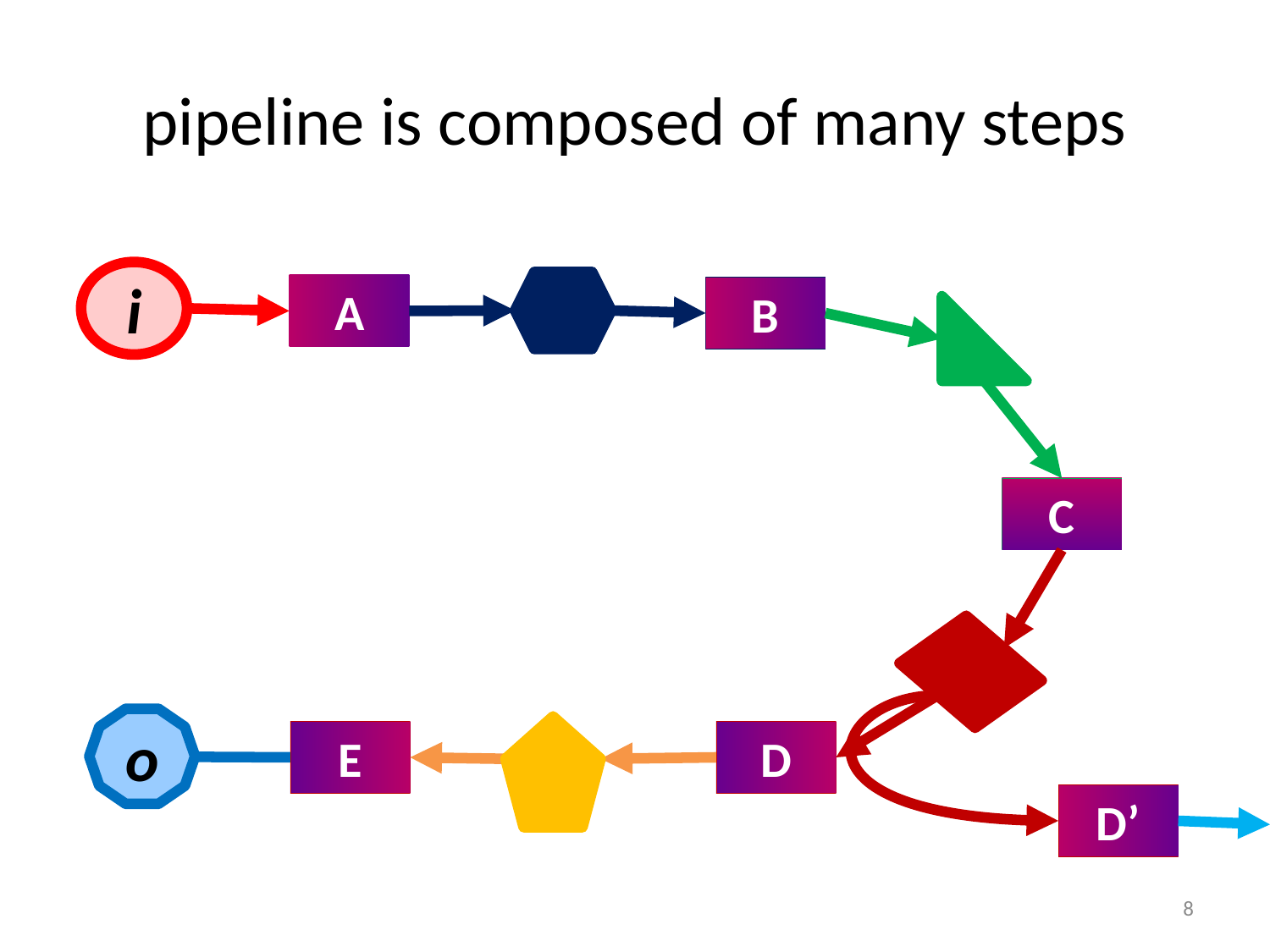

# pipeline is composed of many steps
i

A
B

C

o

E
D
D’
8